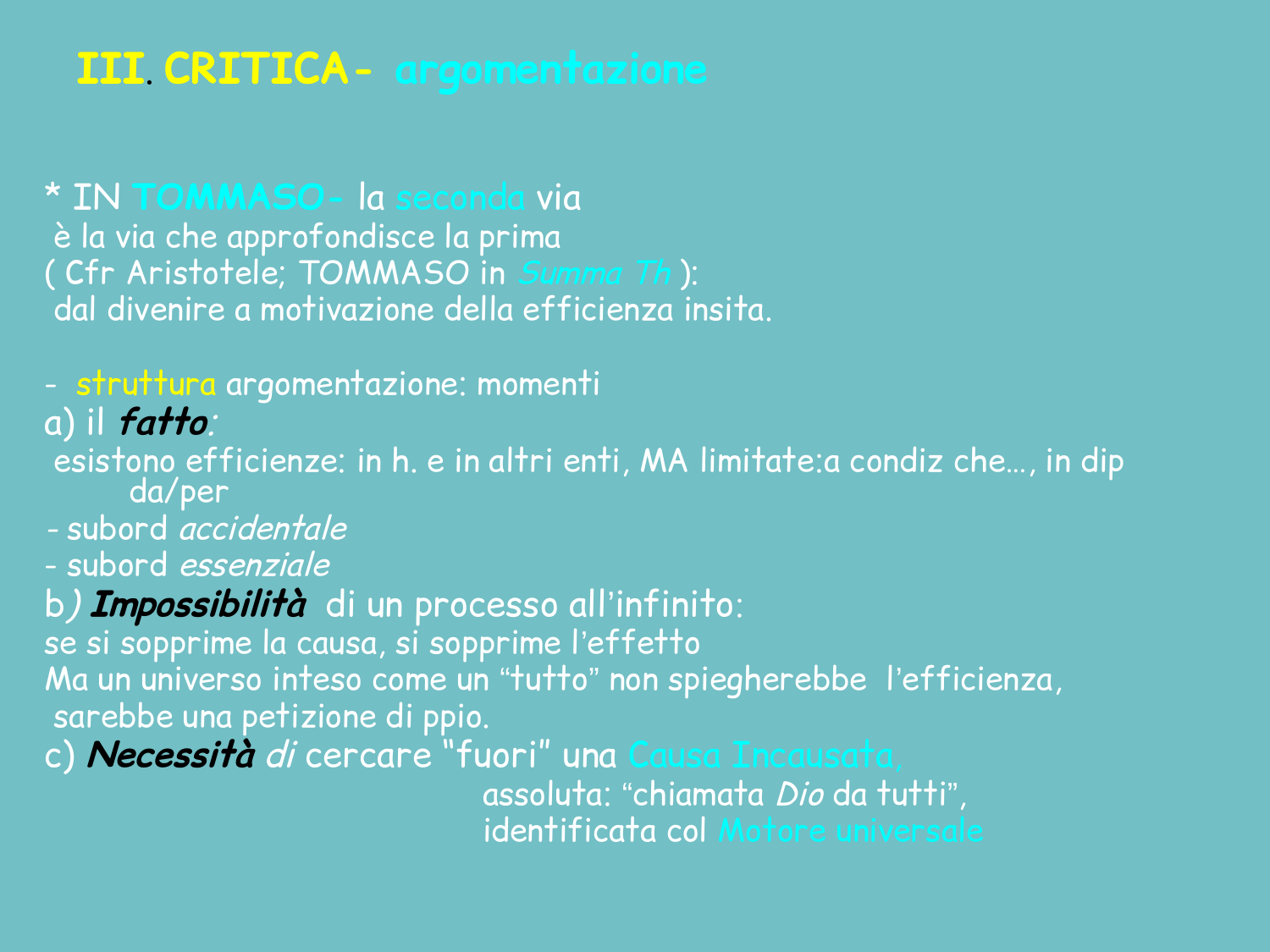

# III. CRITICA- argomentazione

* IN TOMMASO- la seconda via
 è la via che approfondisce la prima
( Cfr Aristotele; TOMMASO in Summa Th ):
 dal divenire a motivazione della efficienza insita.

-  struttura argomentazione: momenti
a) il fatto:
 esistono efficienze: in h. e in altri enti, MA limitate:a condiz che…, in dip da/per
- subord accidentale
- subord essenziale
b) Impossibilità  di un processo all’infinito:
se si sopprime la causa, si sopprime l’effetto
Ma un universo inteso come un “tutto” non spiegherebbe  l’efficienza,
 sarebbe una petizione di ppio.
c) Necessità di cercare “fuori” una Causa Incausata,
                                              assoluta: “chiamata Dio da tutti”,
                                              identificata col Motore universale